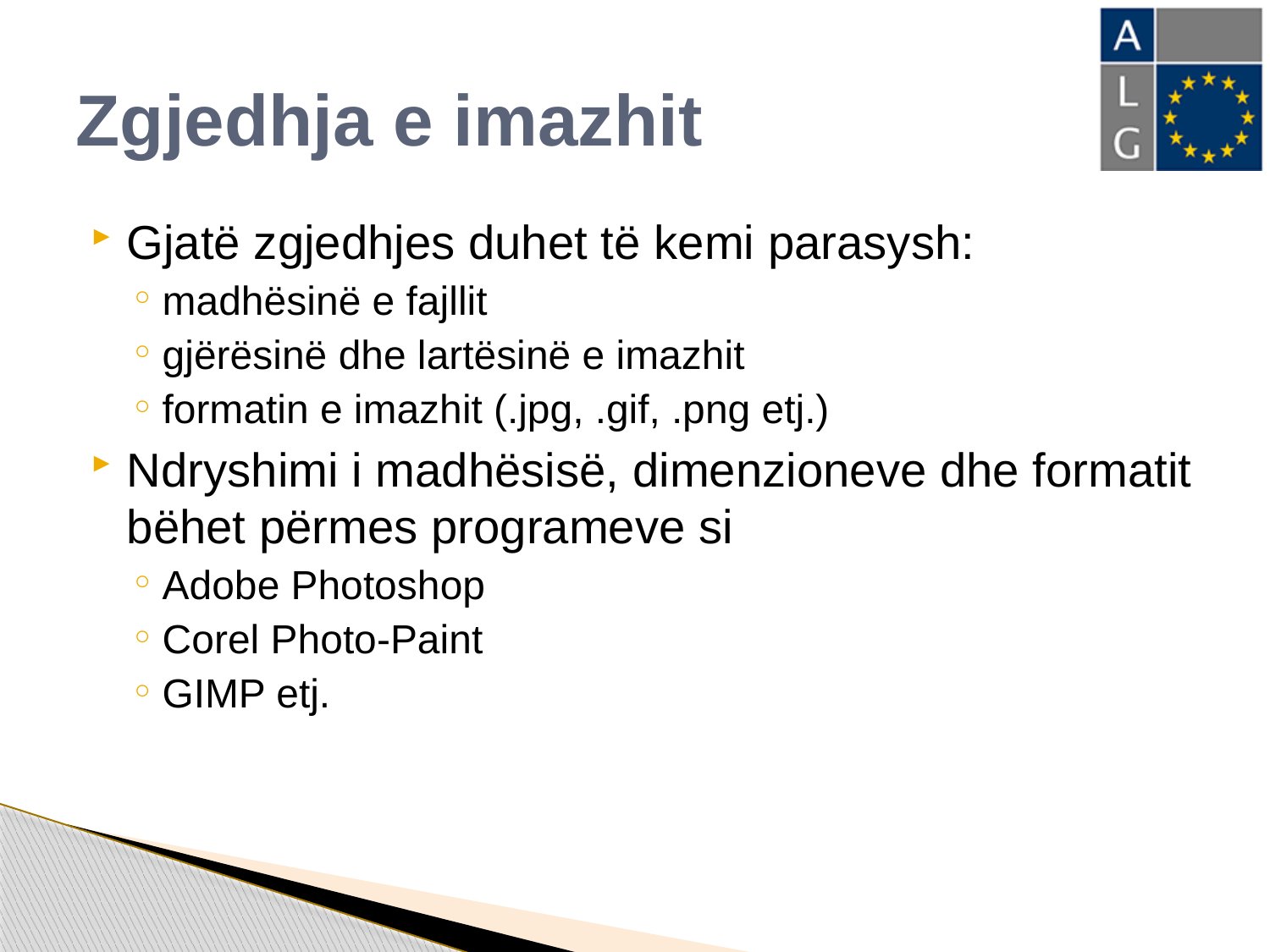

# Zgjedhja e imazhit
Gjatë zgjedhjes duhet të kemi parasysh:
madhësinë e fajllit
gjërësinë dhe lartësinë e imazhit
formatin e imazhit (.jpg, .gif, .png etj.)
Ndryshimi i madhësisë, dimenzioneve dhe formatit bëhet përmes programeve si
Adobe Photoshop
Corel Photo-Paint
GIMP etj.